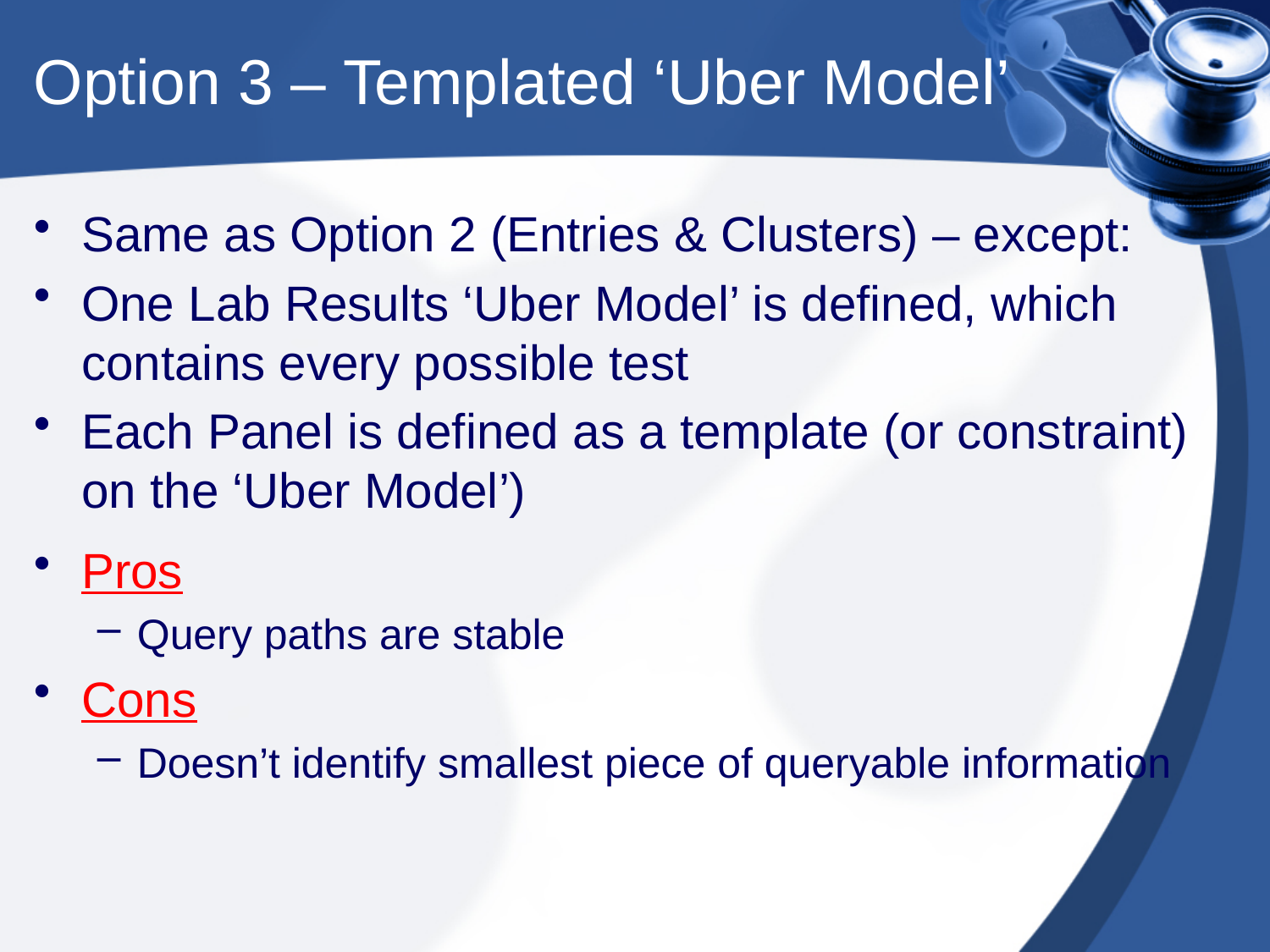

# Option 3 – Templated ‘Uber Model’
Same as Option 2 (Entries & Clusters) – except:
One Lab Results ‘Uber Model’ is defined, which contains every possible test
Each Panel is defined as a template (or constraint) on the ‘Uber Model’)
Pros
Query paths are stable
Cons
Doesn’t identify smallest piece of queryable information